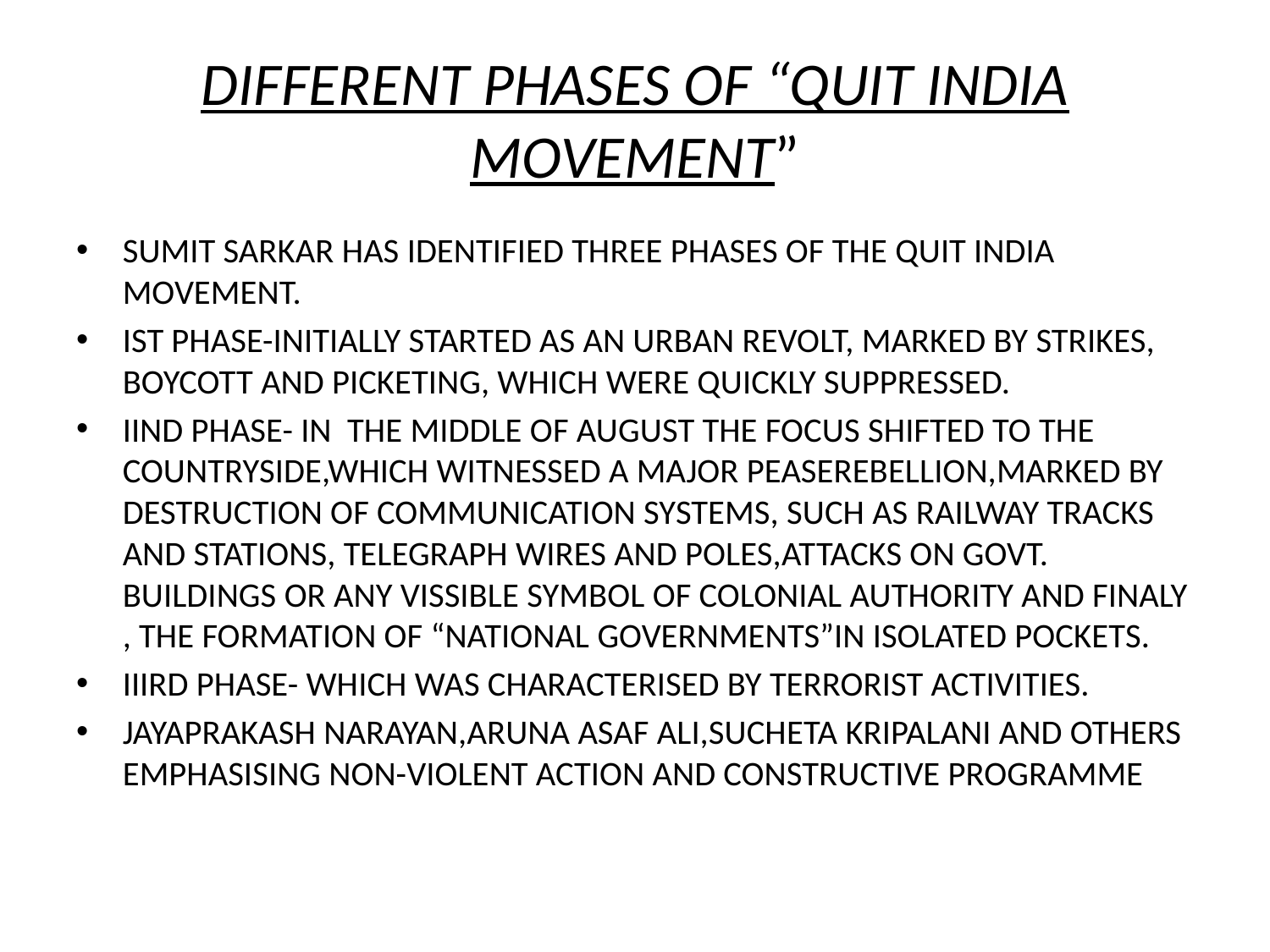

# DIFFERENT PHASES OF “QUIT INDIA MOVEMENT”
SUMIT SARKAR HAS IDENTIFIED THREE PHASES OF THE QUIT INDIA MOVEMENT.
IST PHASE-INITIALLY STARTED AS AN URBAN REVOLT, MARKED BY STRIKES, BOYCOTT AND PICKETING, WHICH WERE QUICKLY SUPPRESSED.
IIND PHASE- IN  THE MIDDLE OF AUGUST THE FOCUS SHIFTED TO THE COUNTRYSIDE,WHICH WITNESSED A MAJOR PEASEREBELLION,MARKED BY DESTRUCTION OF COMMUNICATION SYSTEMS, SUCH AS RAILWAY TRACKS AND STATIONS, TELEGRAPH WIRES AND POLES,ATTACKS ON GOVT. BUILDINGS OR ANY VISSIBLE SYMBOL OF COLONIAL AUTHORITY AND FINALY , THE FORMATION OF “NATIONAL GOVERNMENTS”IN ISOLATED POCKETS.
IIIRD PHASE- WHICH WAS CHARACTERISED BY TERRORIST ACTIVITIES.
JAYAPRAKASH NARAYAN,ARUNA ASAF ALI,SUCHETA KRIPALANI AND OTHERS EMPHASISING NON-VIOLENT ACTION AND CONSTRUCTIVE PROGRAMME